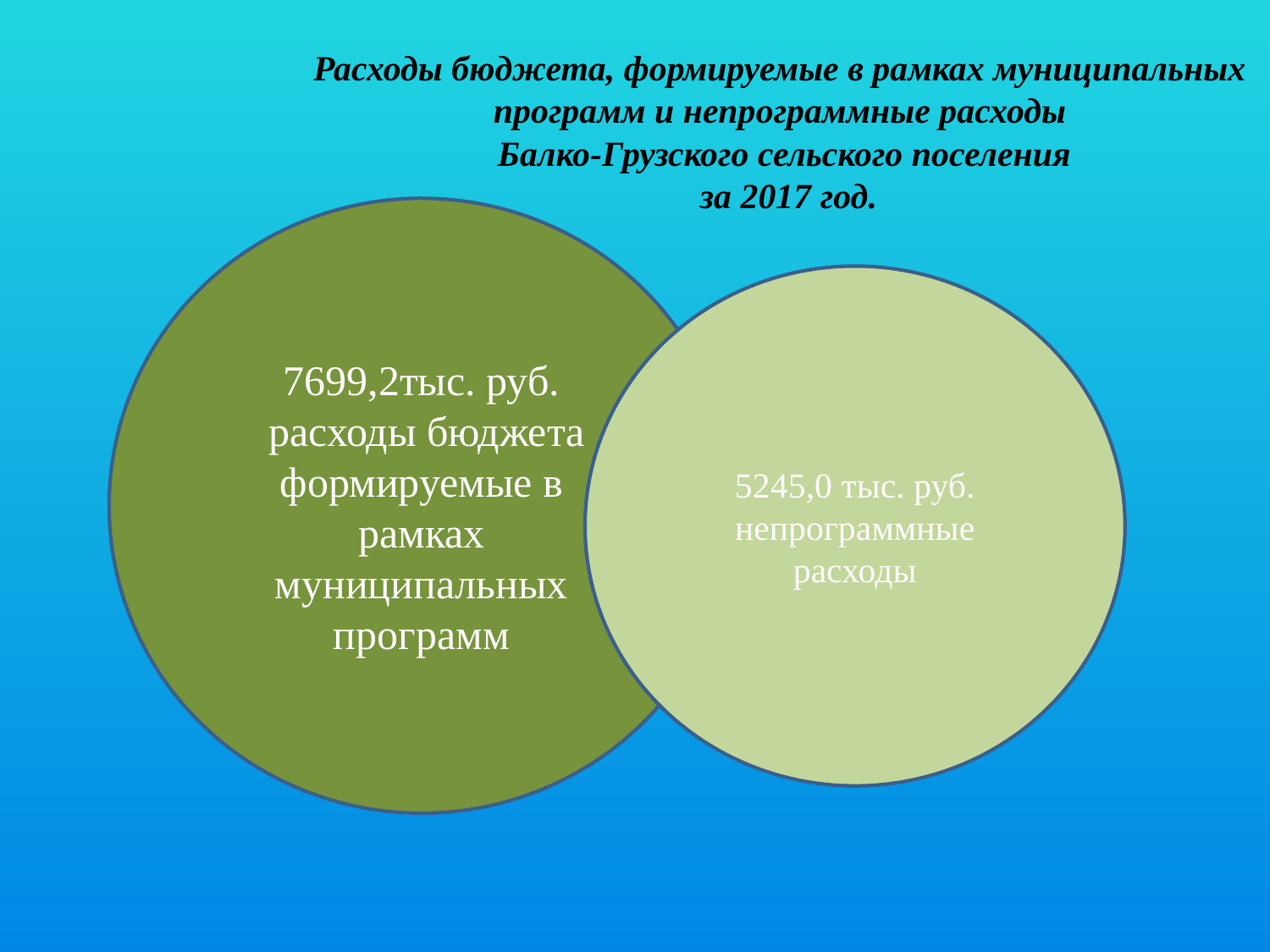

Расходы бюджета, формируемые в рамках муниципальных
программ и непрограммные расходы
Балко-Грузского сельского поселения
 за 2017 год.

7699,2тыс. руб.
 расходы бюджета формируемые в рамках муниципальных программ
5245,0 тыс. руб. непрограммные расходы